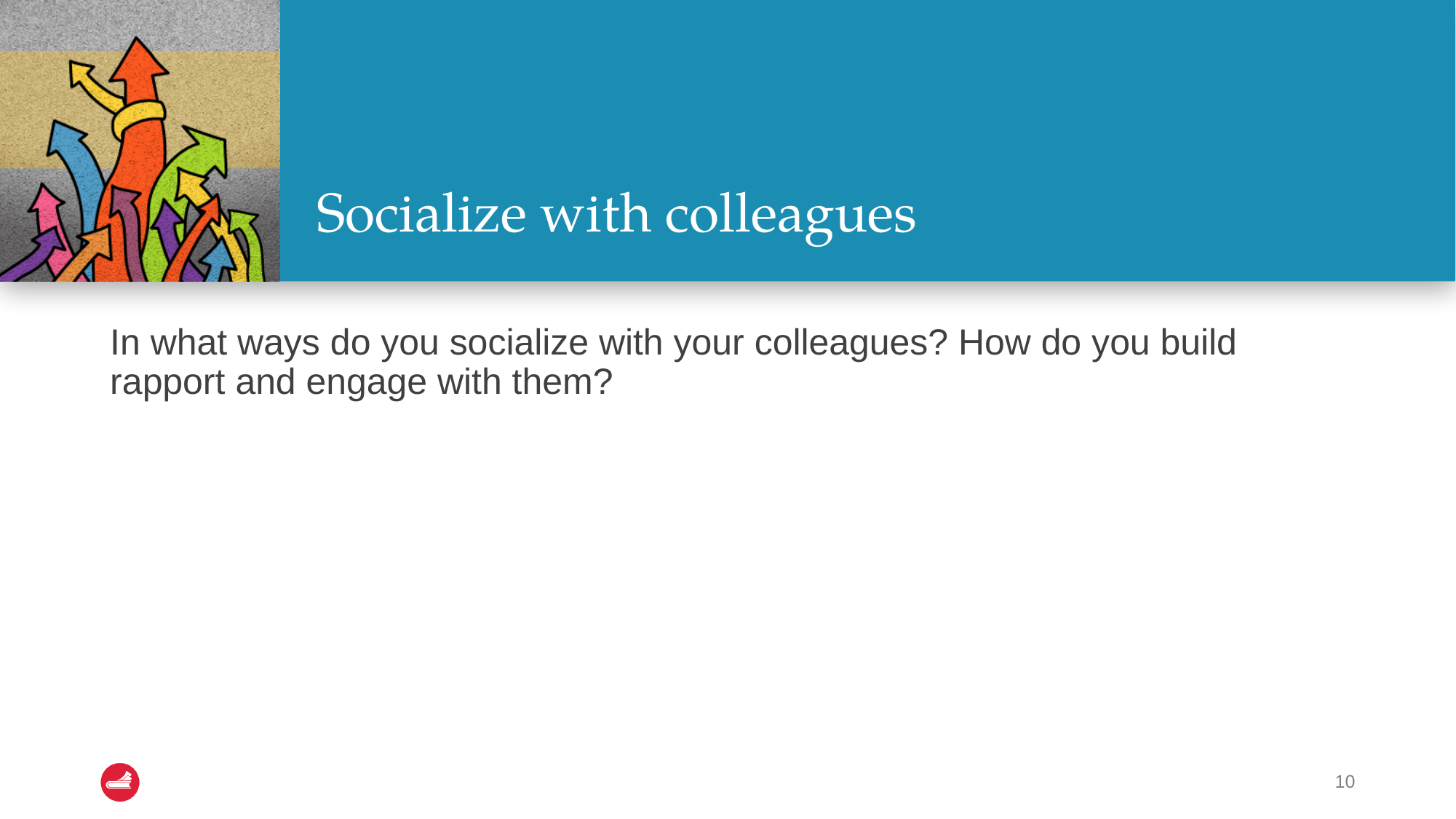

# Socialize with colleagues
In what ways do you socialize with your colleagues? How do you build rapport and engage with them?

10